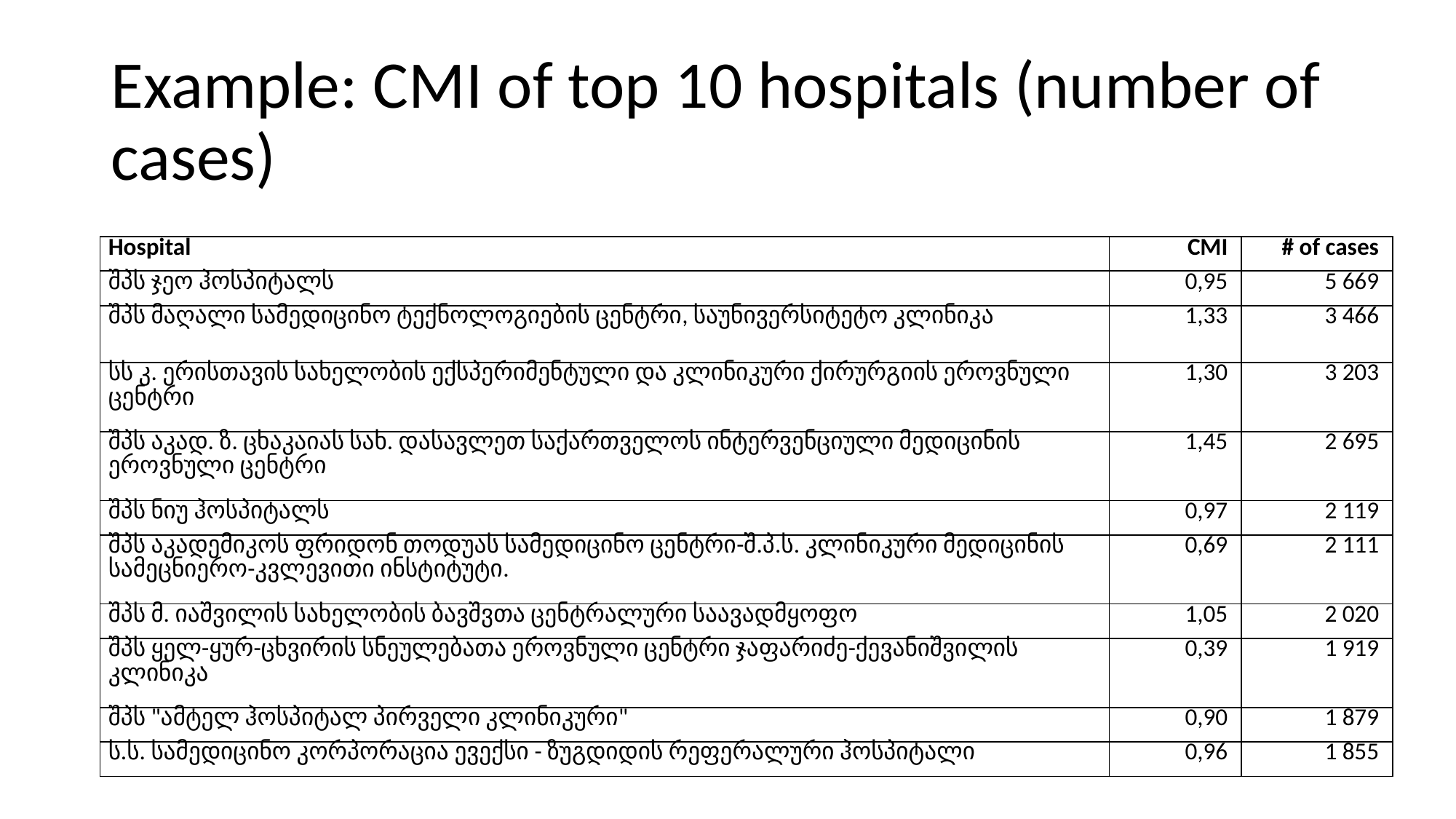

# Example: CMI of top 10 hospitals (number of cases)
| Hospital | CMI | # of cases |
| --- | --- | --- |
| შპს ჯეო ჰოსპიტალს | 0,95 | 5 669 |
| შპს მაღალი სამედიცინო ტექნოლოგიების ცენტრი, საუნივერსიტეტო კლინიკა | 1,33 | 3 466 |
| სს კ. ერისთავის სახელობის ექსპერიმენტული და კლინიკური ქირურგიის ეროვნული ცენტრი | 1,30 | 3 203 |
| შპს აკად. ზ. ცხაკაიას სახ. დასავლეთ საქართველოს ინტერვენციული მედიცინის ეროვნული ცენტრი | 1,45 | 2 695 |
| შპს ნიუ ჰოსპიტალს | 0,97 | 2 119 |
| შპს აკადემიკოს ფრიდონ თოდუას სამედიცინო ცენტრი-შ.პ.ს. კლინიკური მედიცინის სამეცნიერო-კვლევითი ინსტიტუტი. | 0,69 | 2 111 |
| შპს მ. იაშვილის სახელობის ბავშვთა ცენტრალური საავადმყოფო | 1,05 | 2 020 |
| შპს ყელ-ყურ-ცხვირის სნეულებათა ეროვნული ცენტრი ჯაფარიძე-ქევანიშვილის კლინიკა | 0,39 | 1 919 |
| შპს "ამტელ ჰოსპიტალ პირველი კლინიკური" | 0,90 | 1 879 |
| ს.ს. სამედიცინო კორპორაცია ევექსი - ზუგდიდის რეფერალური ჰოსპიტალი | 0,96 | 1 855 |